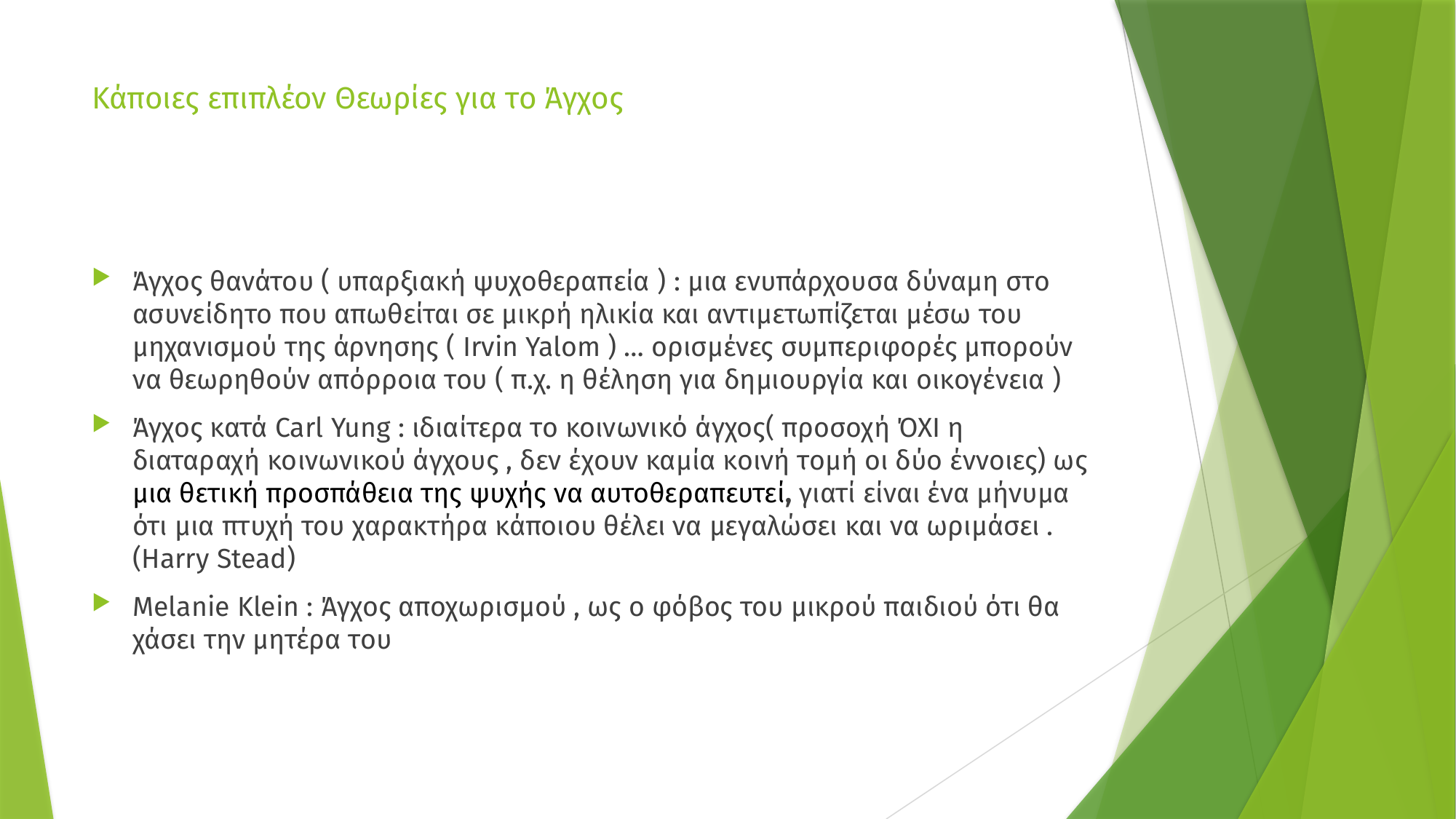

# Κάποιες επιπλέον Θεωρίες για το Άγχος
Άγχος θανάτου ( υπαρξιακή ψυχοθεραπεία ) : μια ενυπάρχουσα δύναμη στο ασυνείδητο που απωθείται σε μικρή ηλικία και αντιμετωπίζεται μέσω του μηχανισμού της άρνησης ( Irvin Yalom ) … ορισμένες συμπεριφορές μπορούν να θεωρηθούν απόρροια του ( π.χ. η θέληση για δημιουργία και οικογένεια )
Άγχος κατά Carl Yung : ιδιαίτερα το κοινωνικό άγχος( προσοχή ΌΧΙ η διαταραχή κοινωνικού άγχους , δεν έχουν καμία κοινή τομή οι δύο έννοιες) ως μια θετική προσπάθεια της ψυχής να αυτοθεραπευτεί, γιατί είναι ένα μήνυμα ότι μια πτυχή του χαρακτήρα κάποιου θέλει να μεγαλώσει και να ωριμάσει . (Harry Stead)
Melanie Klein : Άγχος αποχωρισμού , ως ο φόβος του μικρού παιδιού ότι θα χάσει την μητέρα του